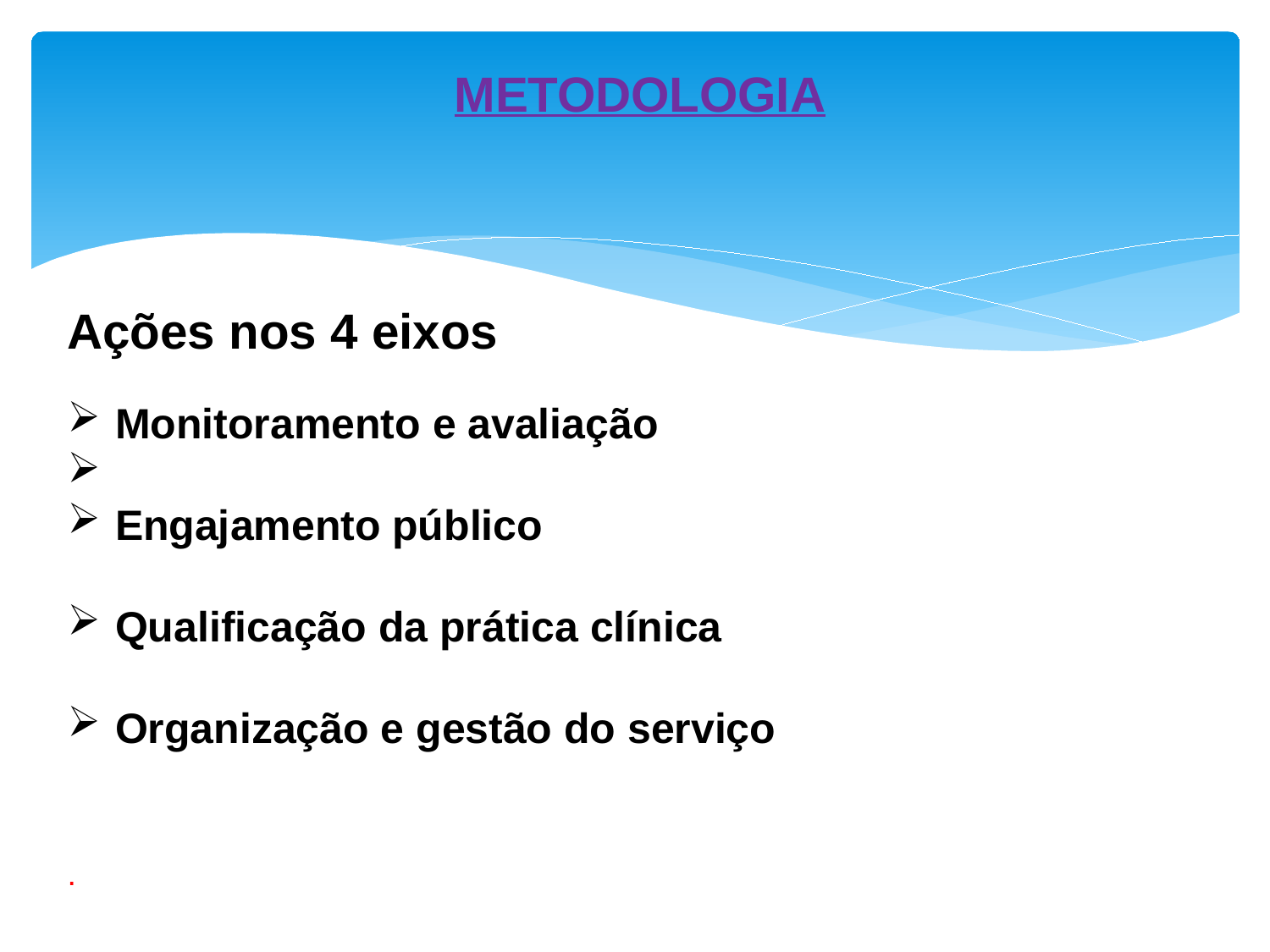

METODOLOGIA

Ações nos 4 eixos

Monitoramento e avaliação

Engajamento público

Qualificação da prática clínica

Organização e gestão do serviço

.